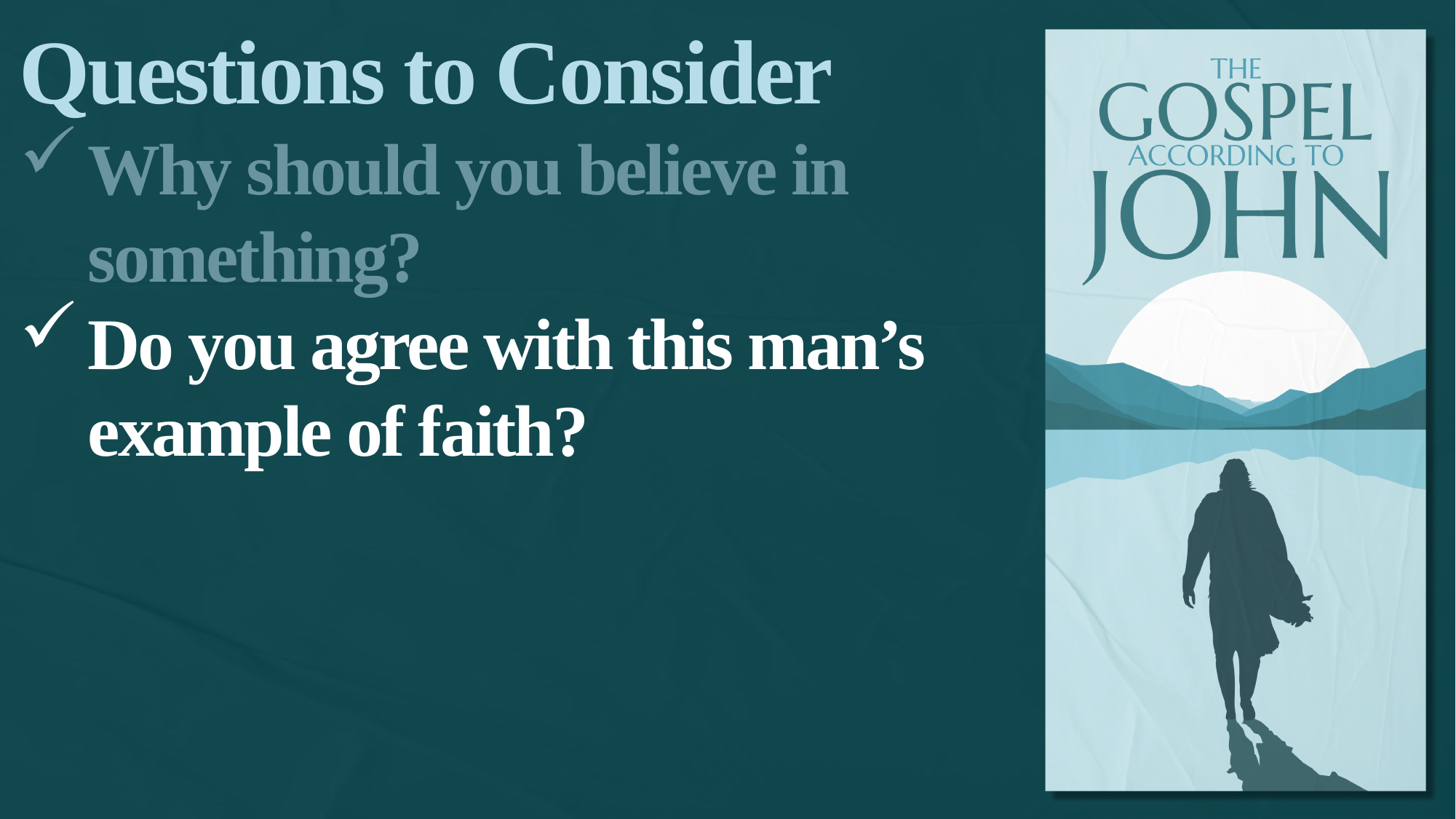

Questions to Consider
Why should you believe in something?
Do you agree with this man’s example of faith?